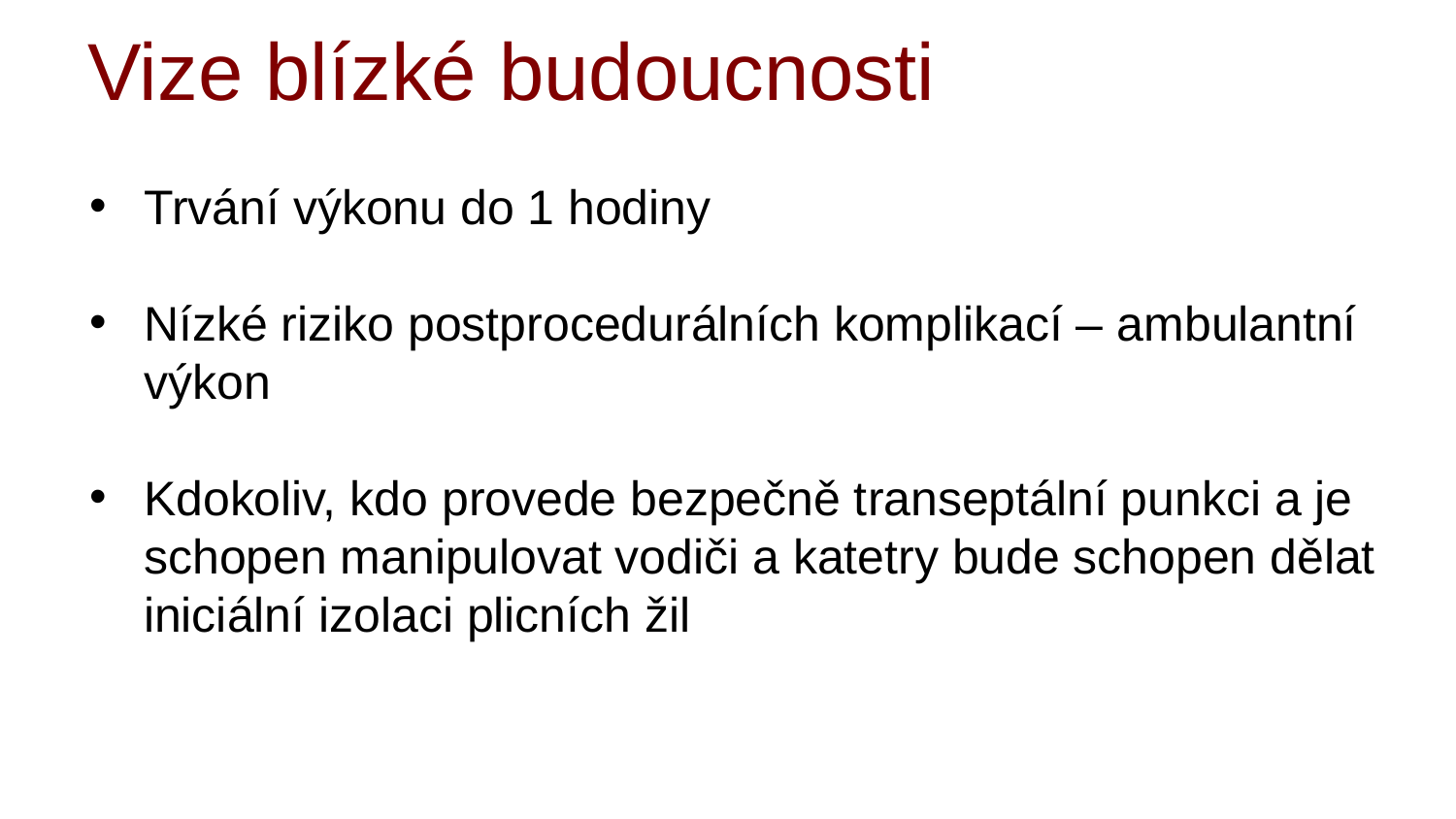

# Vize blízké budoucnosti
Trvání výkonu do 1 hodiny

Nízké riziko postprocedurálních komplikací – ambulantní výkon

Kdokoliv, kdo provede bezpečně transeptální punkci a je schopen manipulovat vodiči a katetry bude schopen dělat iniciální izolaci plicních žil